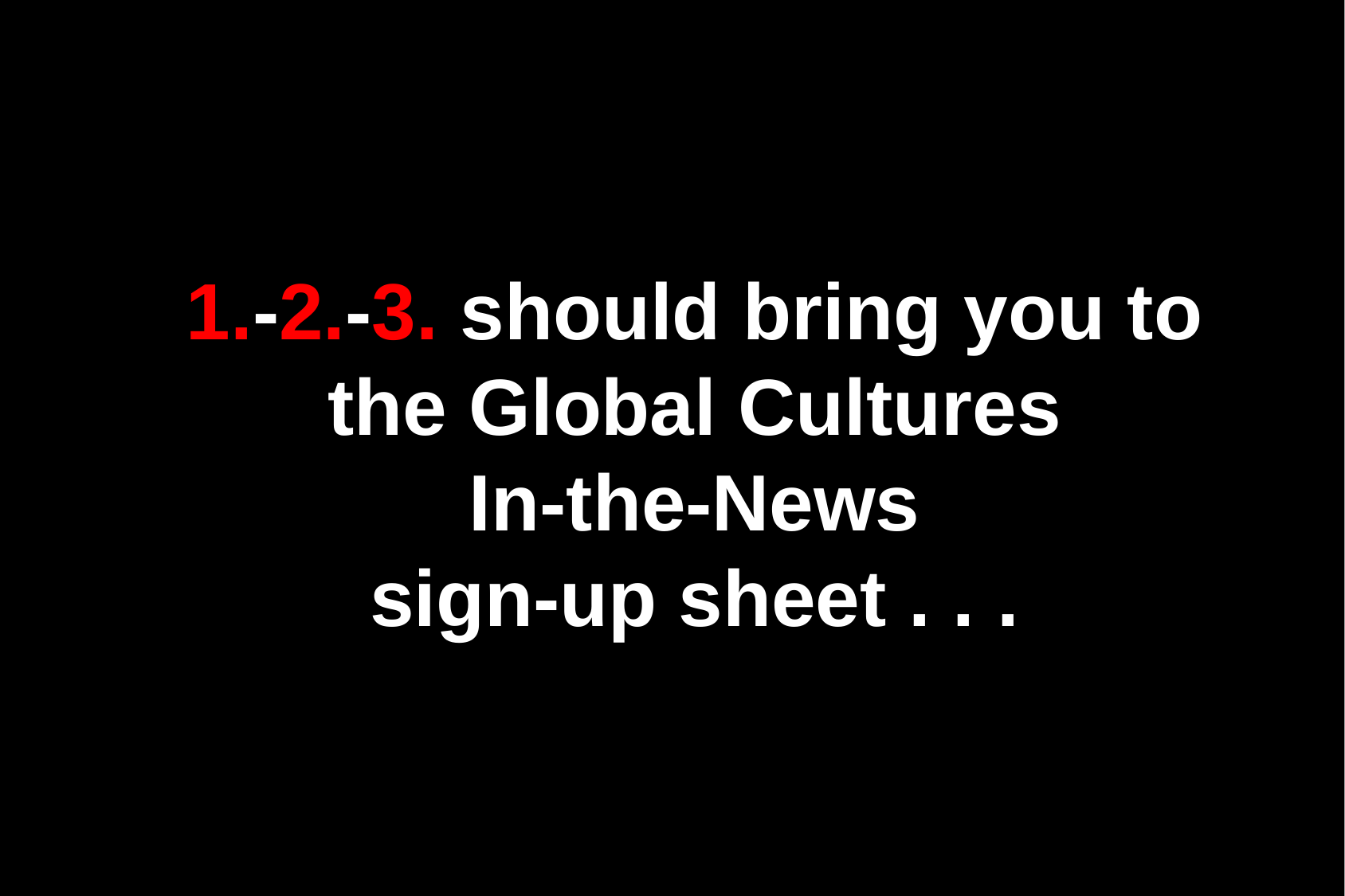

1.-2.-3. should bring you to the Global Cultures
In-the-News
sign-up sheet . . .